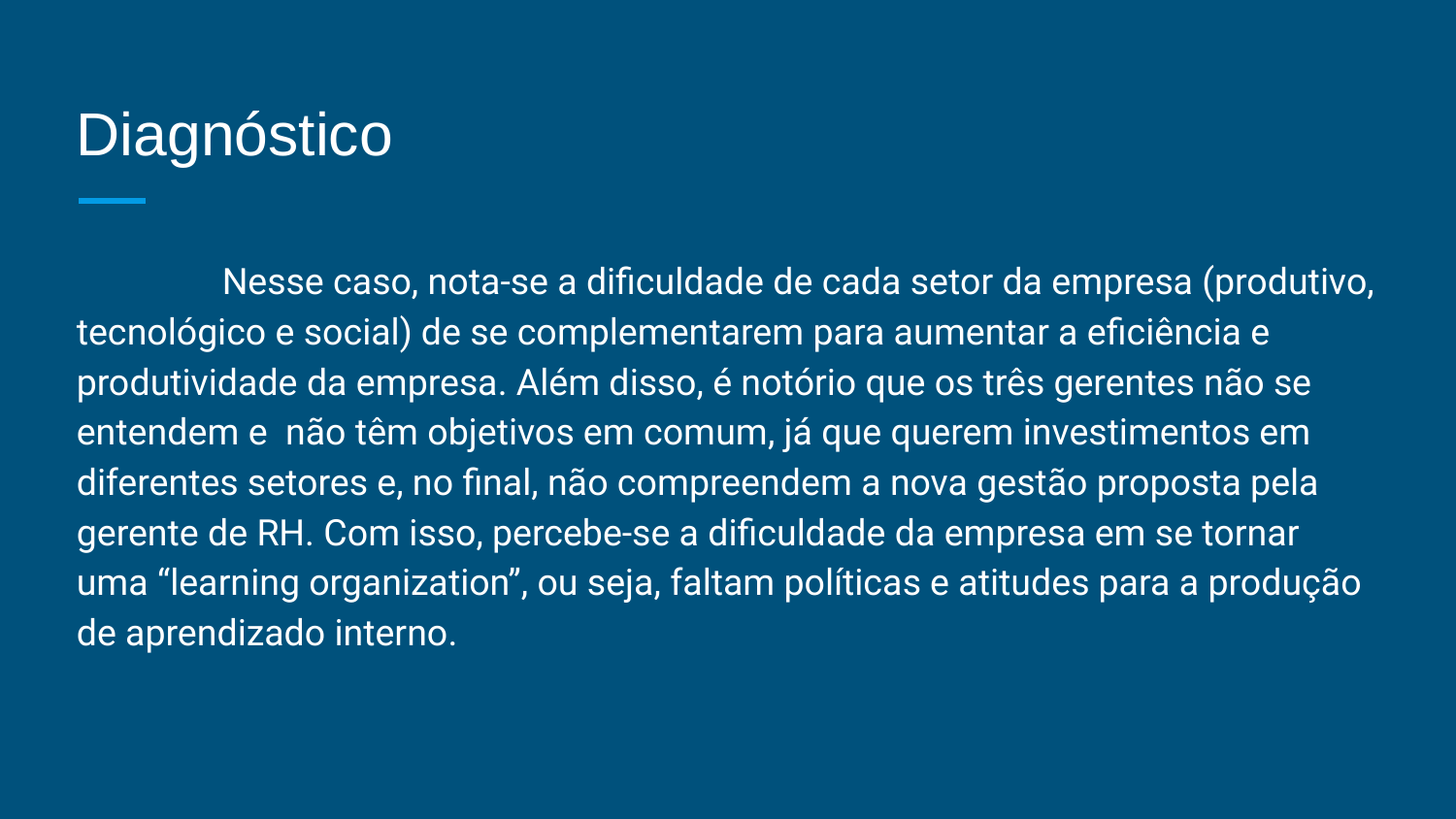

# Diagnóstico
	Nesse caso, nota-se a dificuldade de cada setor da empresa (produtivo, tecnológico e social) de se complementarem para aumentar a eficiência e produtividade da empresa. Além disso, é notório que os três gerentes não se entendem e  não têm objetivos em comum, já que querem investimentos em diferentes setores e, no final, não compreendem a nova gestão proposta pela gerente de RH. Com isso, percebe-se a dificuldade da empresa em se tornar uma “learning organization”, ou seja, faltam políticas e atitudes para a produção de aprendizado interno.